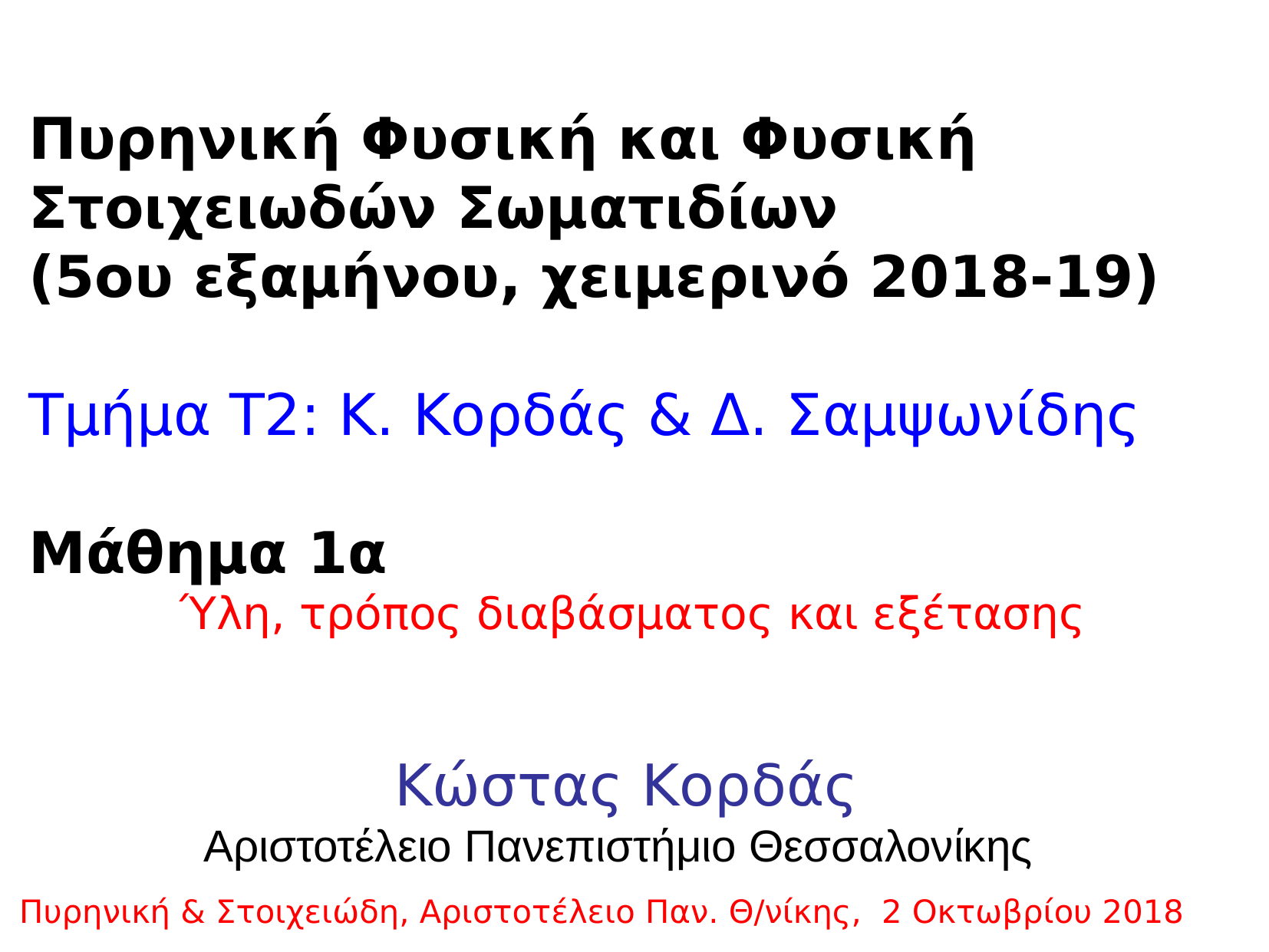

Πυρηνική Φυσική και Φυσική Στοιχειωδών Σωματιδίων
(5ου εξαμήνου, χειμερινό 2018-19)

Τμήμα T2: Κ. Κορδάς & Δ. Σαμψωνίδης

Μάθημα 1α
Ύλη, τρόπος διαβάσματος και εξέτασης
 Κώστας Κορδάς
Αριστοτέλειο Πανεπιστήμιο Θεσσαλονίκης
Πυρηνική & Στοιχειώδη, Αριστοτέλειο Παν. Θ/νίκης,  2 Οκτωβρίου 2018